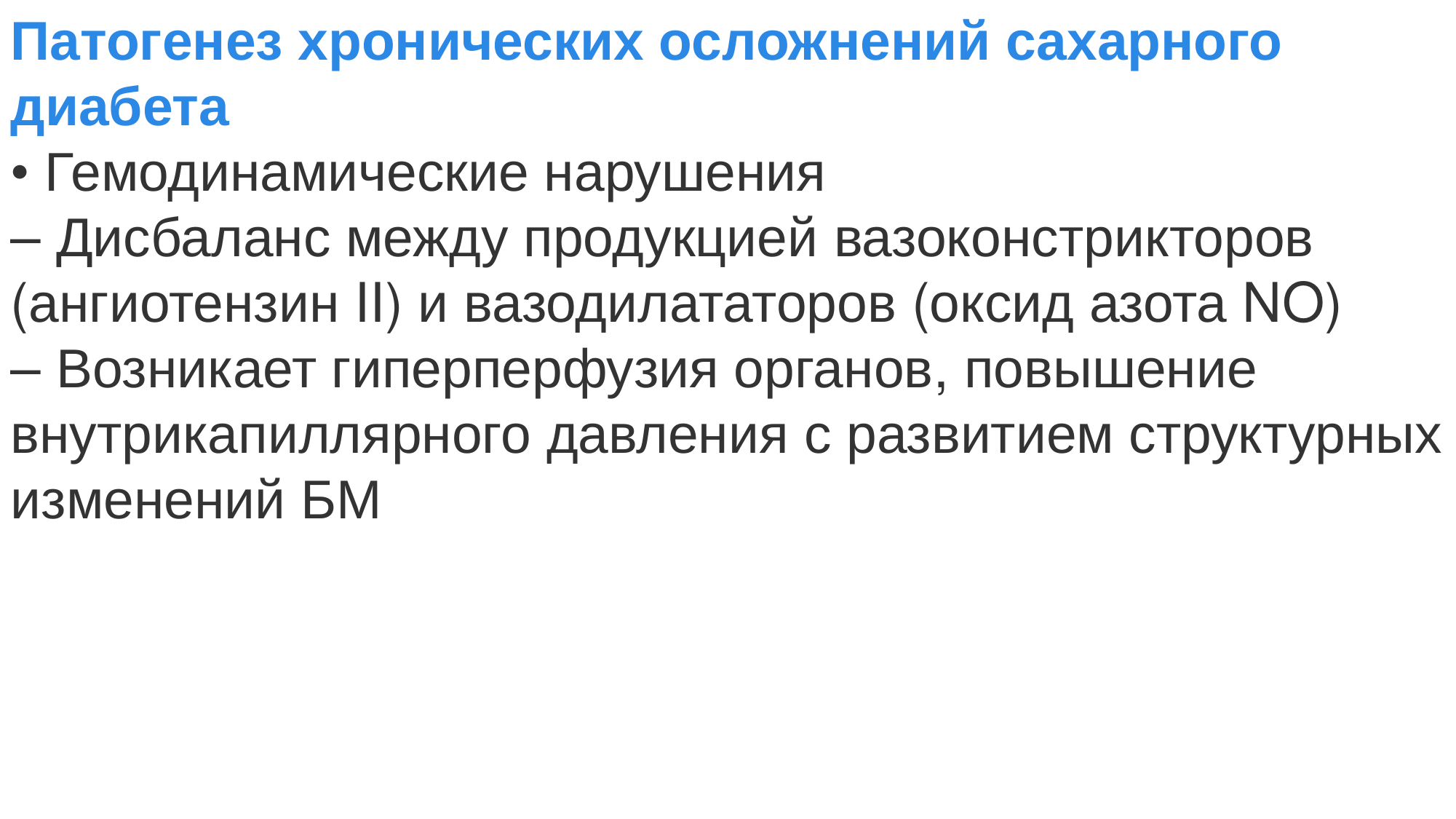

Патогенез хронических осложнений сахарного диабета
• Гемодинамические нарушения
– Дисбаланс между продукцией вазоконстрикторов (ангиотензин II) и вазодилататоров (оксид азота NO)
– Возникает гиперперфузия органов, повышение внутрикапиллярного давления с развитием структурных изменений БМ